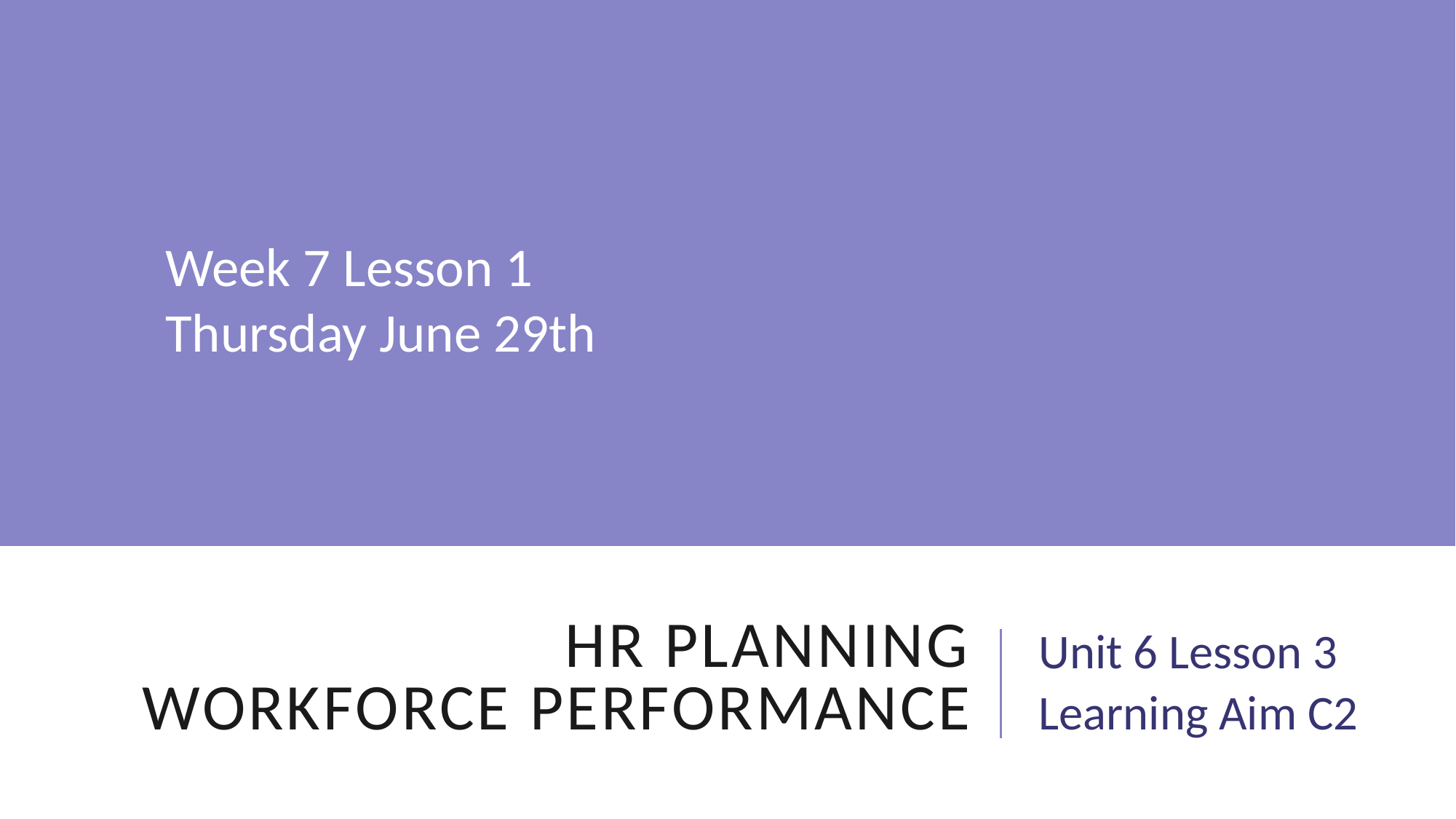

Week 7 Lesson 1
Thursday June 29th
# HR planning workforce performance
Unit 6 Lesson 3
Learning Aim C2